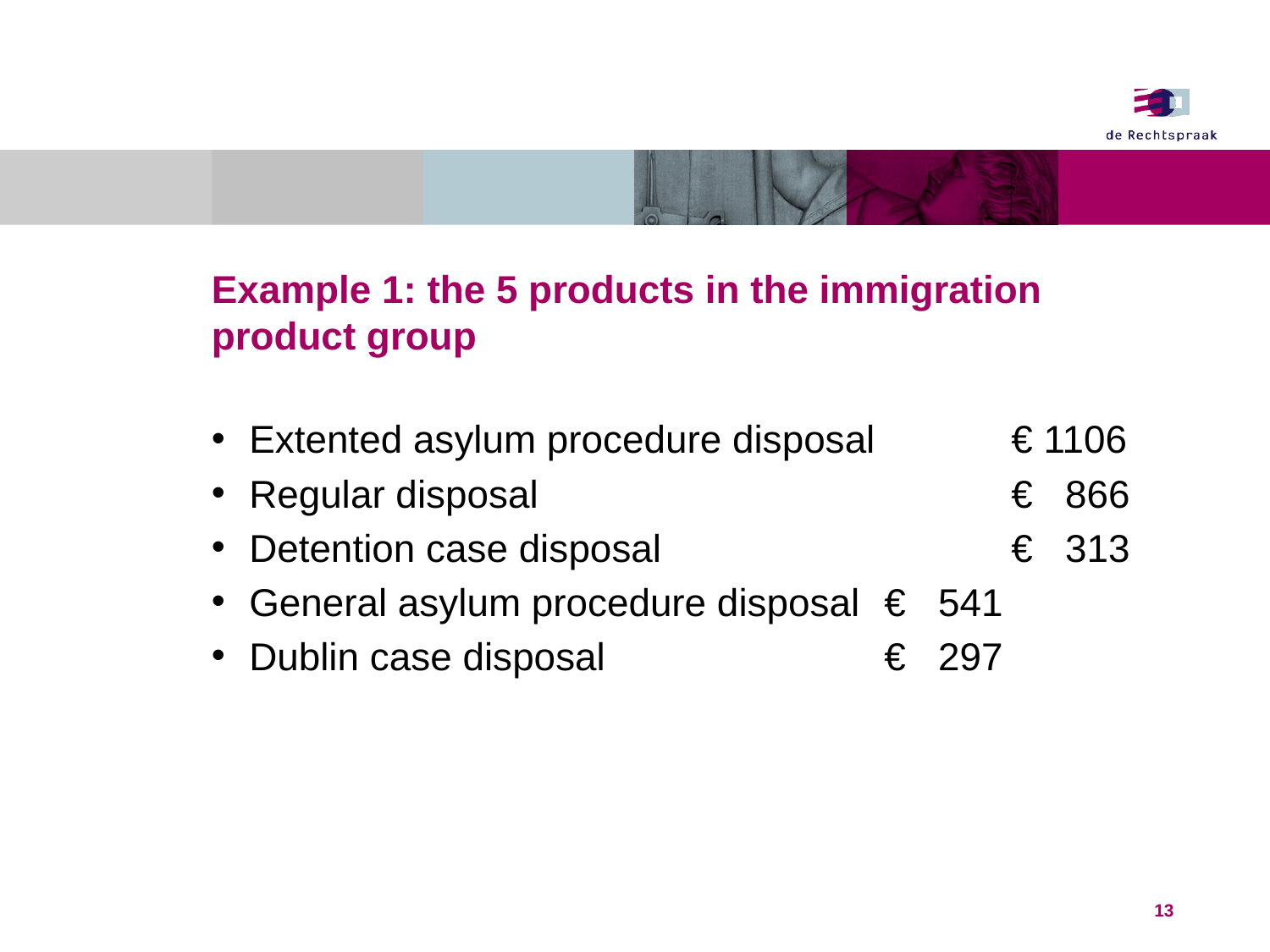

# Example 1: the 5 products in the immigration product group
Extented asylum procedure disposal 	€ 1106
Regular disposal				€   866
Detention case disposal 			€   313
General asylum procedure disposal 	€   541
Dublin case disposal 			€   297

13